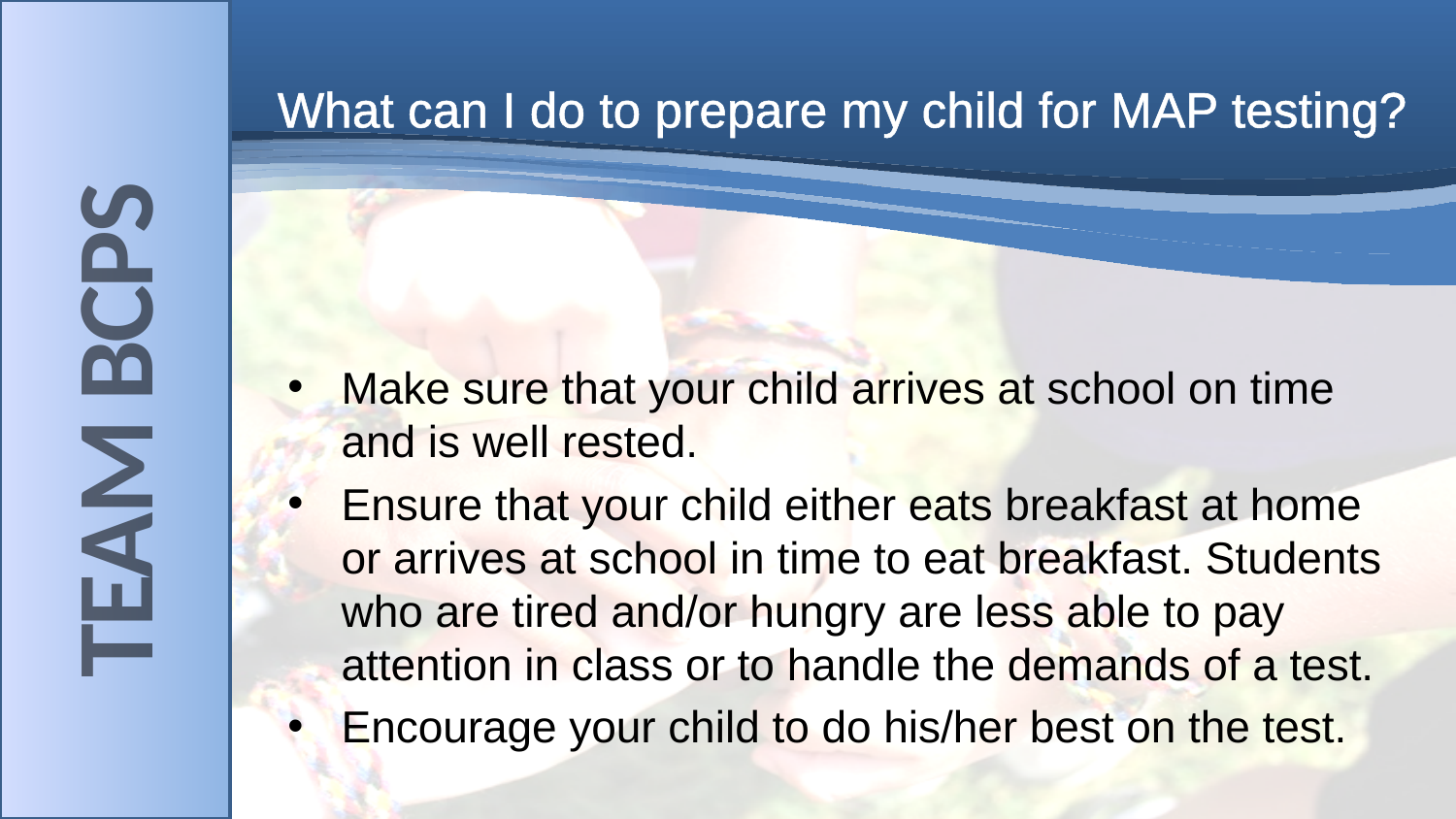

# What can I do to prepare my child for MAP testing?

Make sure that your child arrives at school on time and is well rested.
Ensure that your child either eats breakfast at home or arrives at school in time to eat breakfast. Students who are tired and/or hungry are less able to pay attention in class or to handle the demands of a test.
Encourage your child to do his/her best on the test.